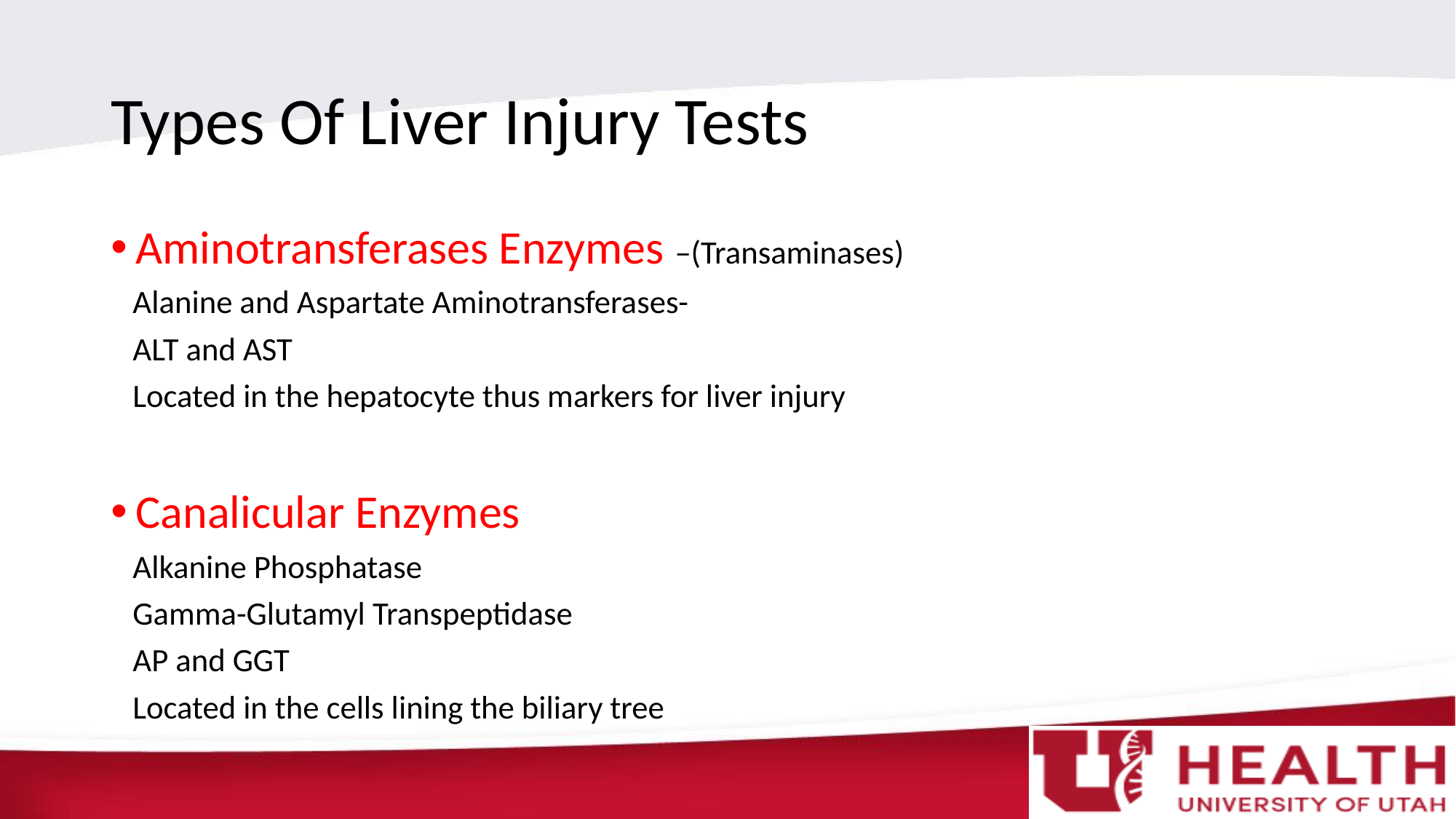

# Types Of Liver Injury Tests
Aminotransferases Enzymes –(Transaminases)
   Alanine and Aspartate Aminotransferases-
   ALT and AST
   Located in the hepatocyte thus markers for liver injury

Canalicular Enzymes
   Alkanine Phosphatase
   Gamma-Glutamyl Transpeptidase
   AP and GGT
   Located in the cells lining the biliary tree